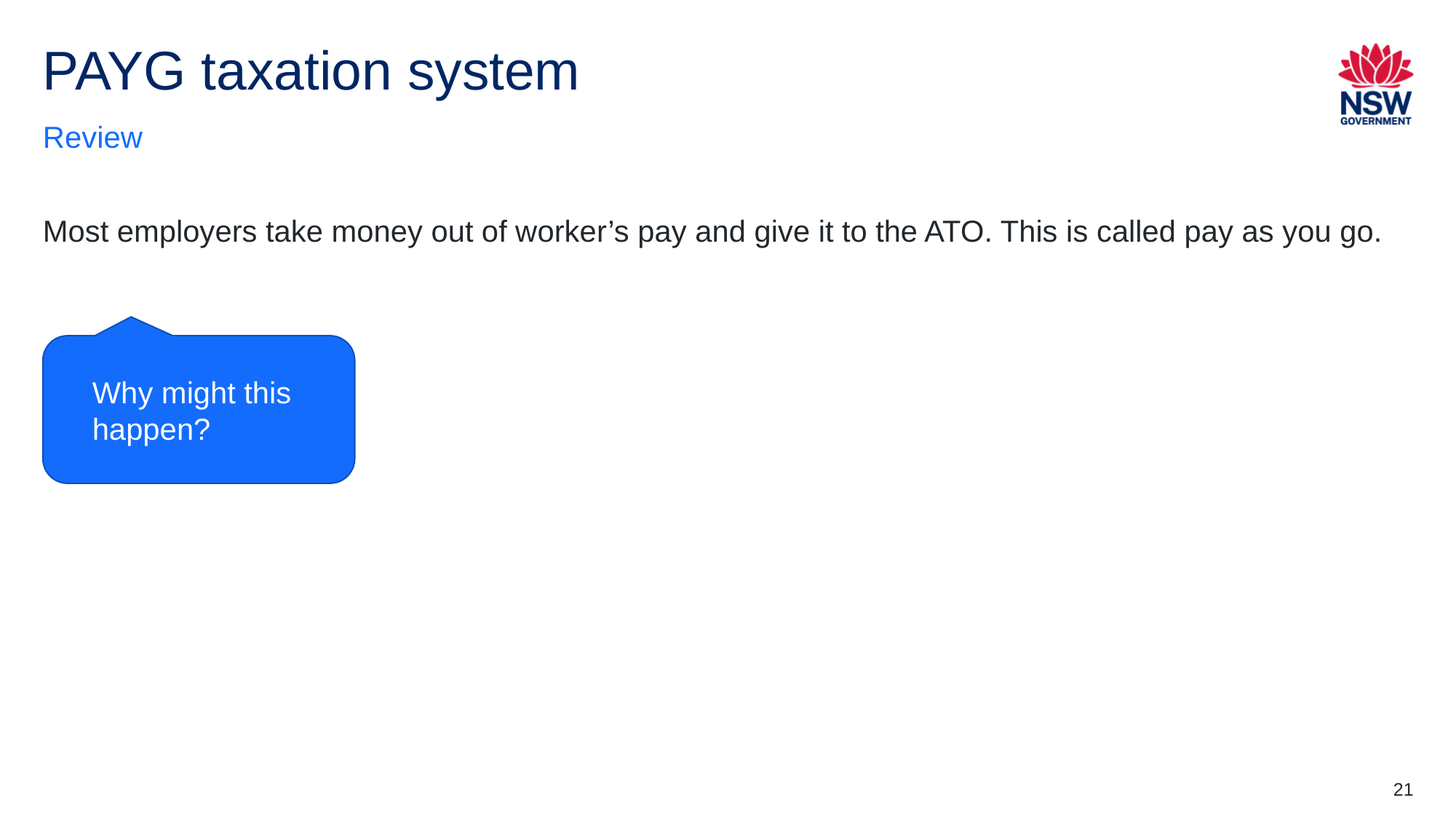

# PAYG taxation system
Review
Most employers take money out of worker’s pay and give it to the ATO. This is called pay as you go.
Why might this happen?
21